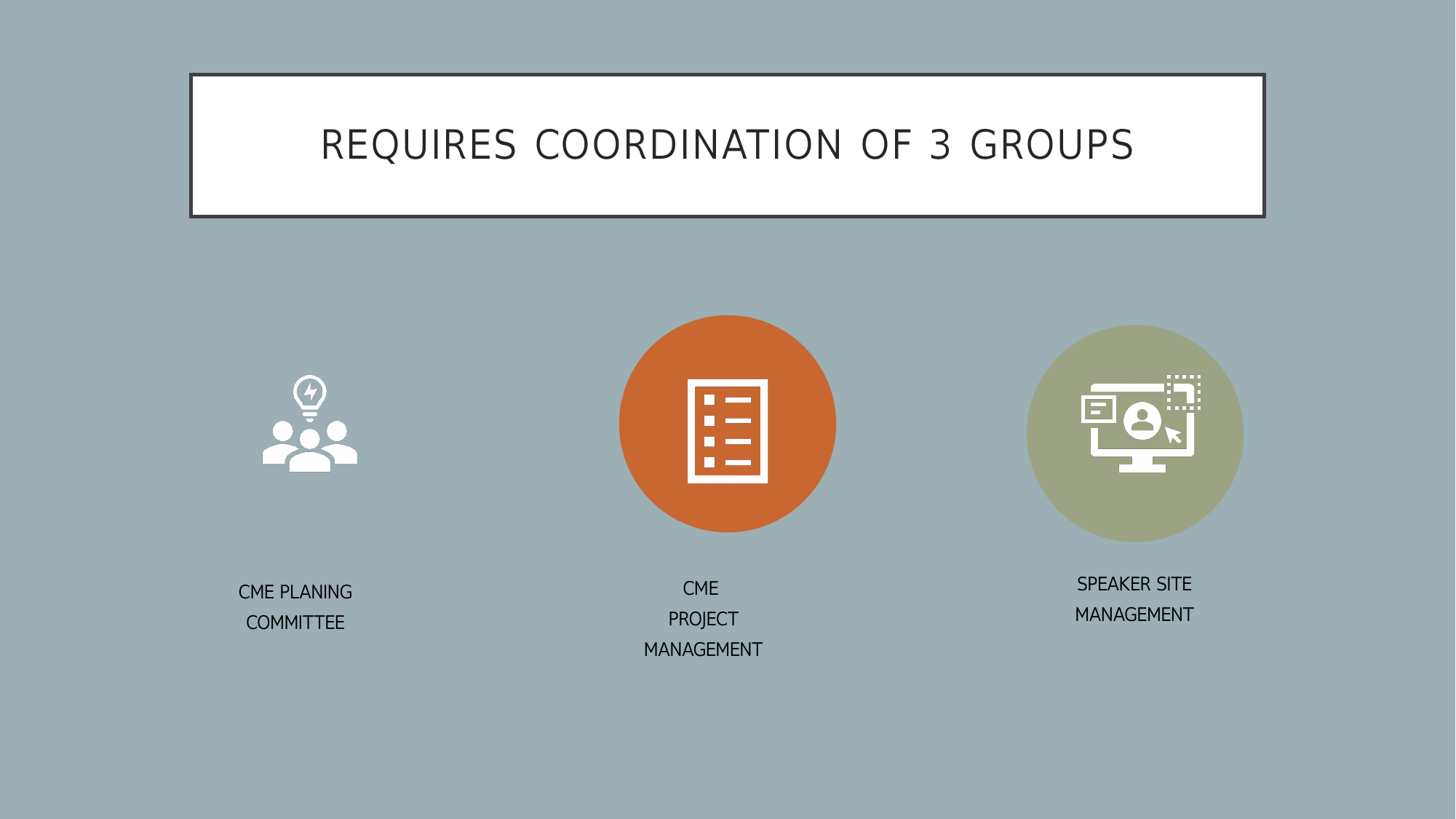

# Requires coordination of 3 groups
CME
PROJECT
MANAGEMENT
SPEAKER SITE
MANAGEMENT
CME PLANING
COMMITTEE